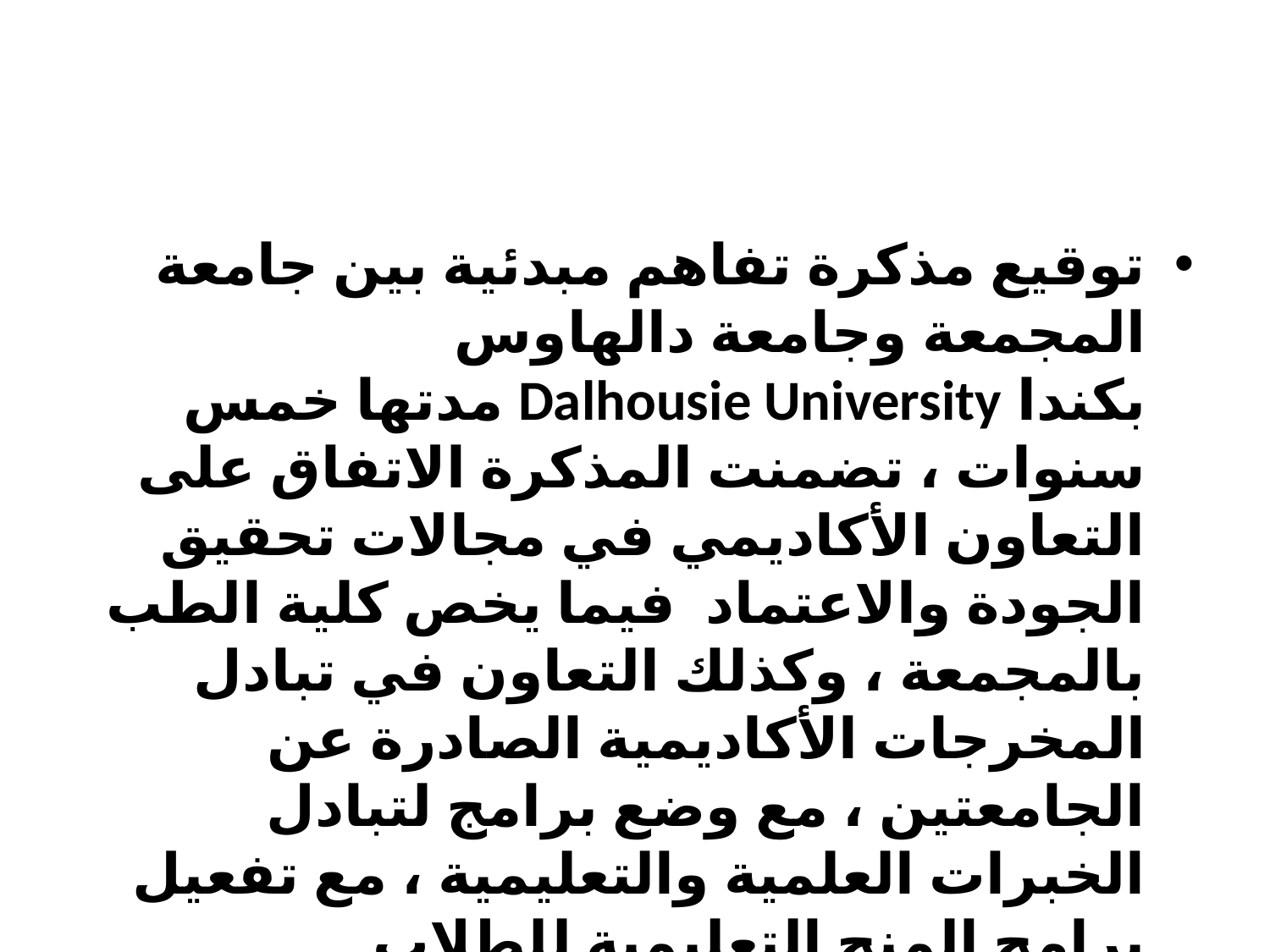

توقيع مذكرة تفاهم مبدئية بين جامعة المجمعة وجامعة دالهاوس بكندا Dalhousie University مدتها خمس سنوات ، تضمنت المذكرة الاتفاق على التعاون الأكاديمي في مجالات تحقيق الجودة والاعتماد  فيما يخص كلية الطب بالمجمعة ، وكذلك التعاون في تبادل المخرجات الأكاديمية الصادرة عن الجامعتين ، مع وضع برامج لتبادل الخبرات العلمية والتعليمية ، مع تفعيل برامج المنح التعليمية للطلاب والباحثين .